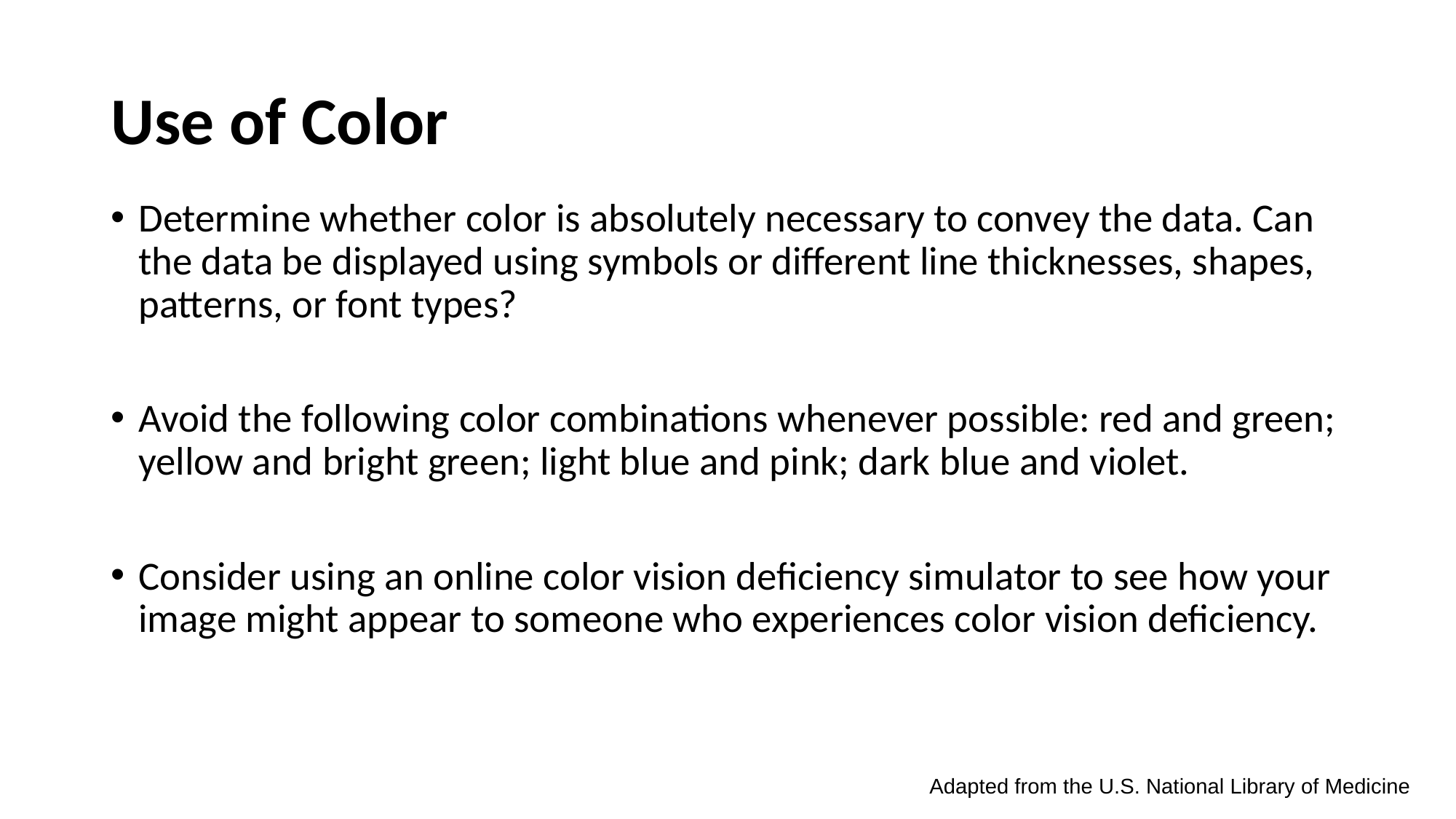

# Use of Color
Determine whether color is absolutely necessary to convey the data. Can the data be displayed using symbols or different line thicknesses, shapes, patterns, or font types?

Avoid the following color combinations whenever possible: red and green; yellow and bright green; light blue and pink; dark blue and violet.

Consider using an online color vision deficiency simulator to see how your image might appear to someone who experiences color vision deficiency.

Adapted from the U.S. National Library of Medicine